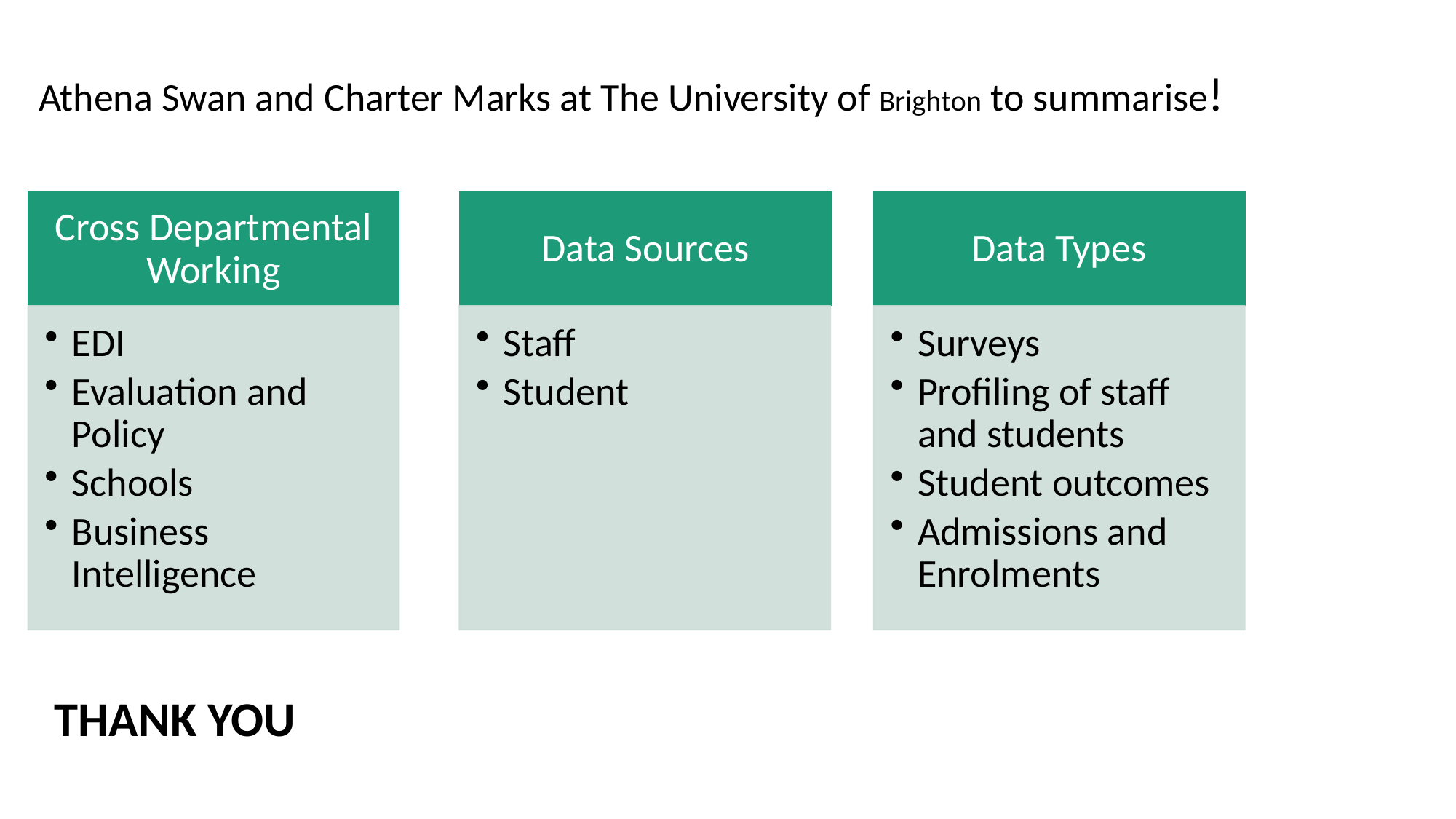

# Athena Swan and Charter Marks at The University of Brighton to summarise!
Cross Departmental Working
EDI
Evaluation and Policy
Schools
Business Intelligence
Data Sources
Staff
Student
Data Types
Surveys
Profiling of staff and students
Student outcomes
Admissions and Enrolments

THANK YOU